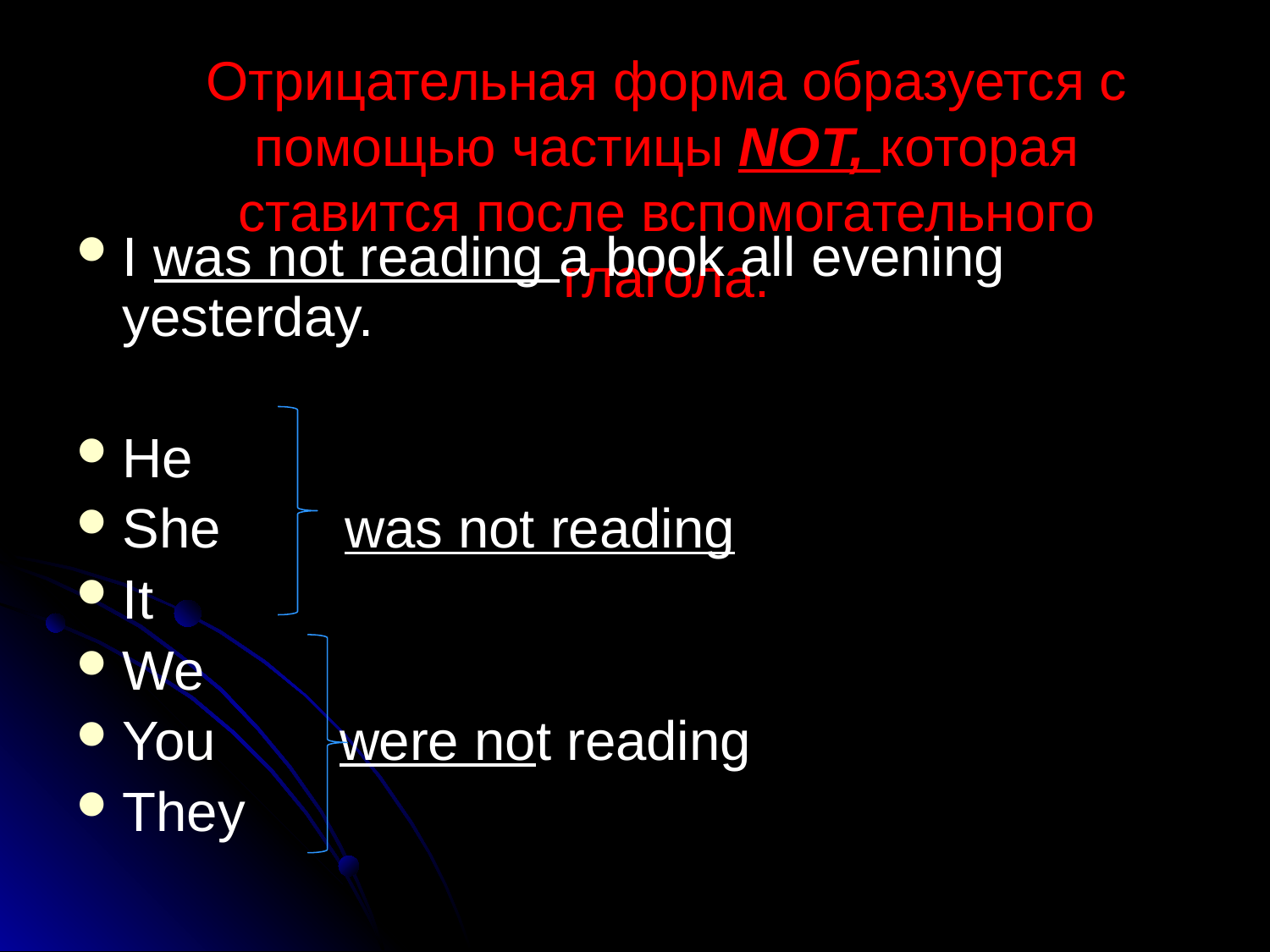

I was not reading a book all evening yesterday.

He
She        was not reading
It
We
You        were not reading
They
Отрицательная форма образуется с помощью частицы NOT, которая ставится после вспомогательного глагола.